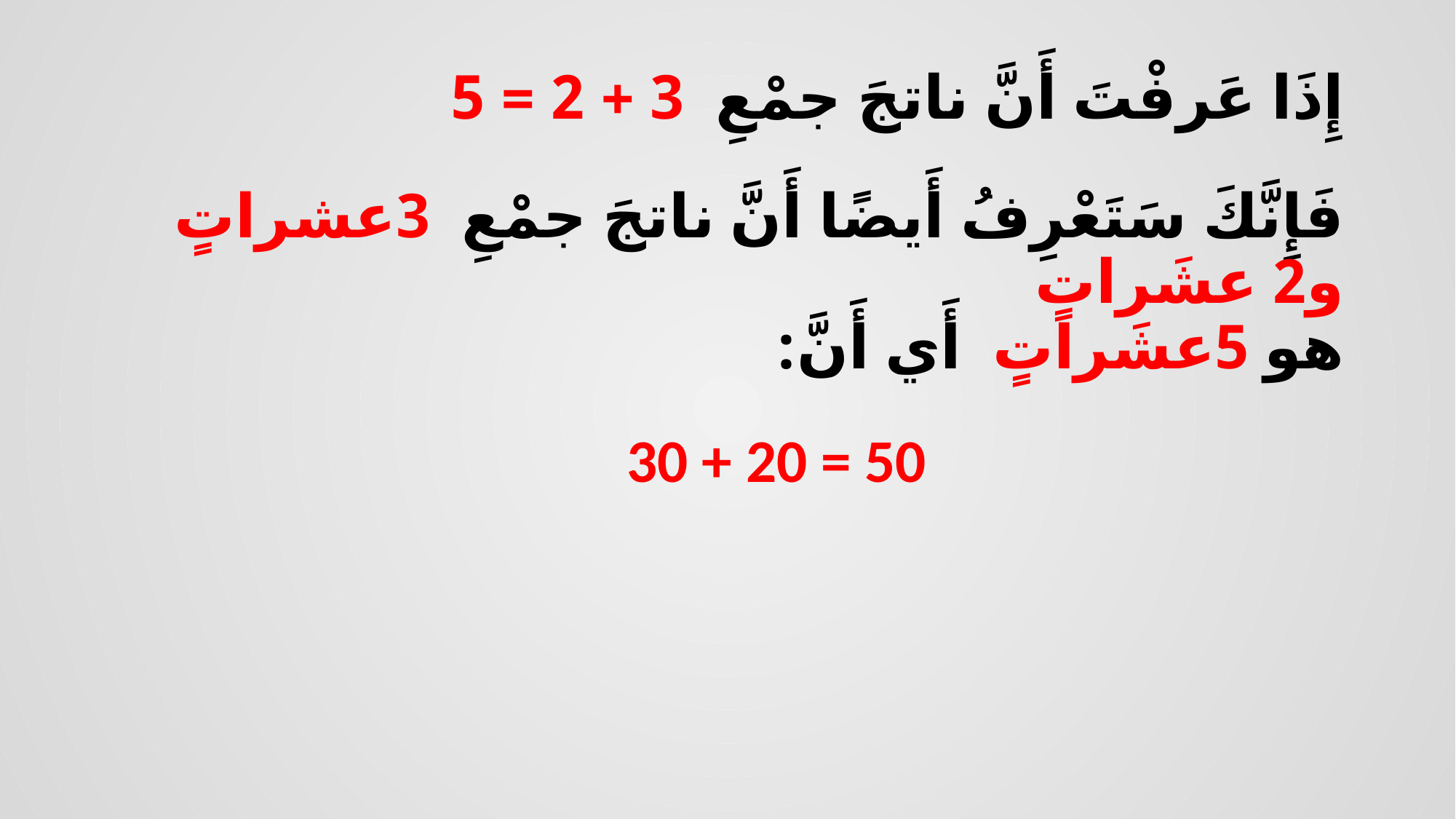

# إِذَا عَرفْتَ أَنَّ ناتجَ جمْعِ  3 + 2 = 5
فَإِنَّكَ سَتَعْرِفُ أَيضًا أَنَّ ناتجَ جمْعِ  3عشراتٍ و2 عشَراتٍ
هو 5عشَراتٍ  أَي أَنَّ:
30 + 20 = 50